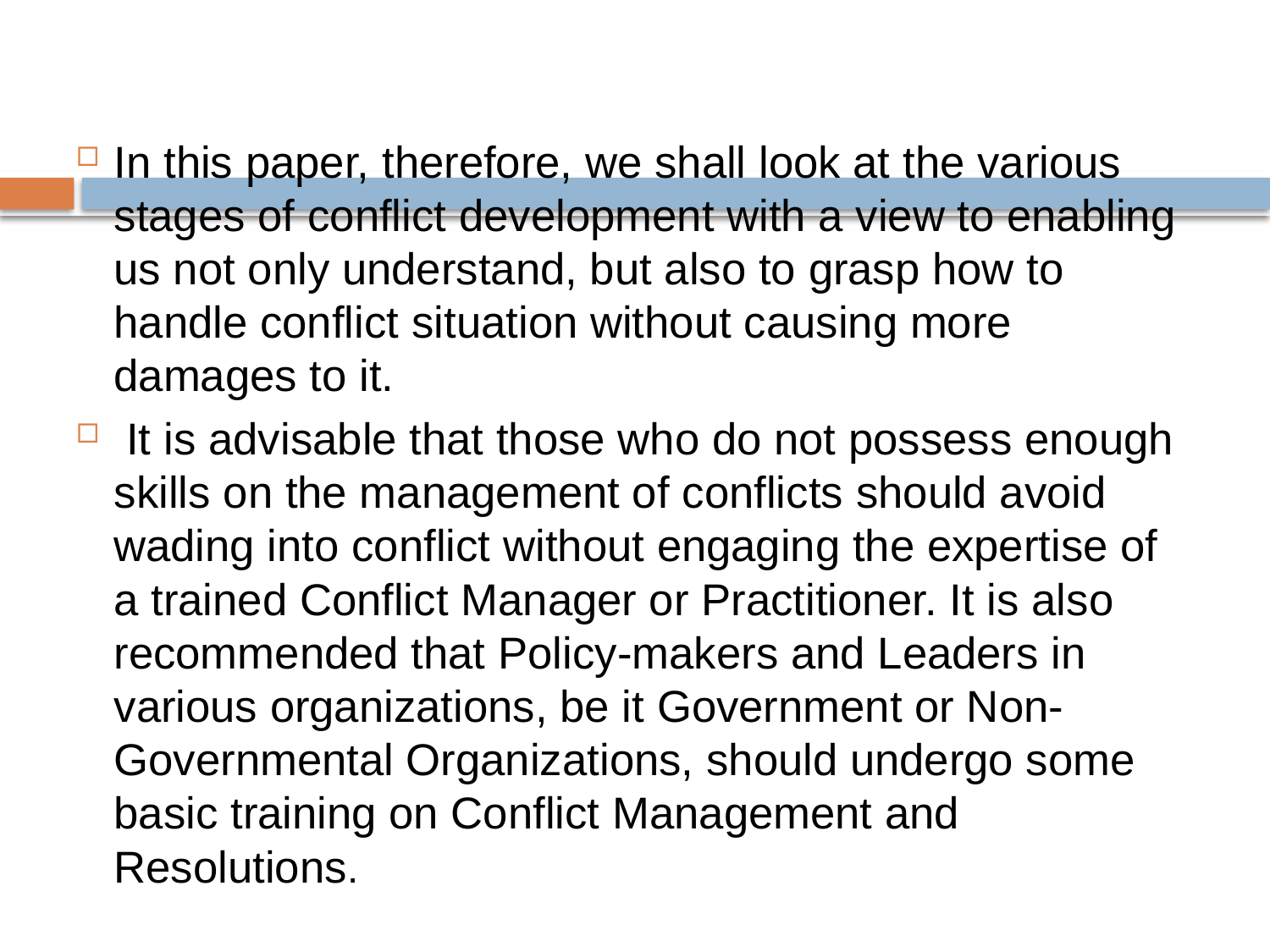

In this paper, therefore, we shall look at the various stages of conflict development with a view to enabling us not only understand, but also to grasp how to handle conflict situation without causing more damages to it.
 It is advisable that those who do not possess enough skills on the management of conflicts should avoid wading into conflict without engaging the expertise of a trained Conflict Manager or Practitioner. It is also recommended that Policy-makers and Leaders in various organizations, be it Government or Non-Governmental Organizations, should undergo some basic training on Conflict Management and Resolutions.